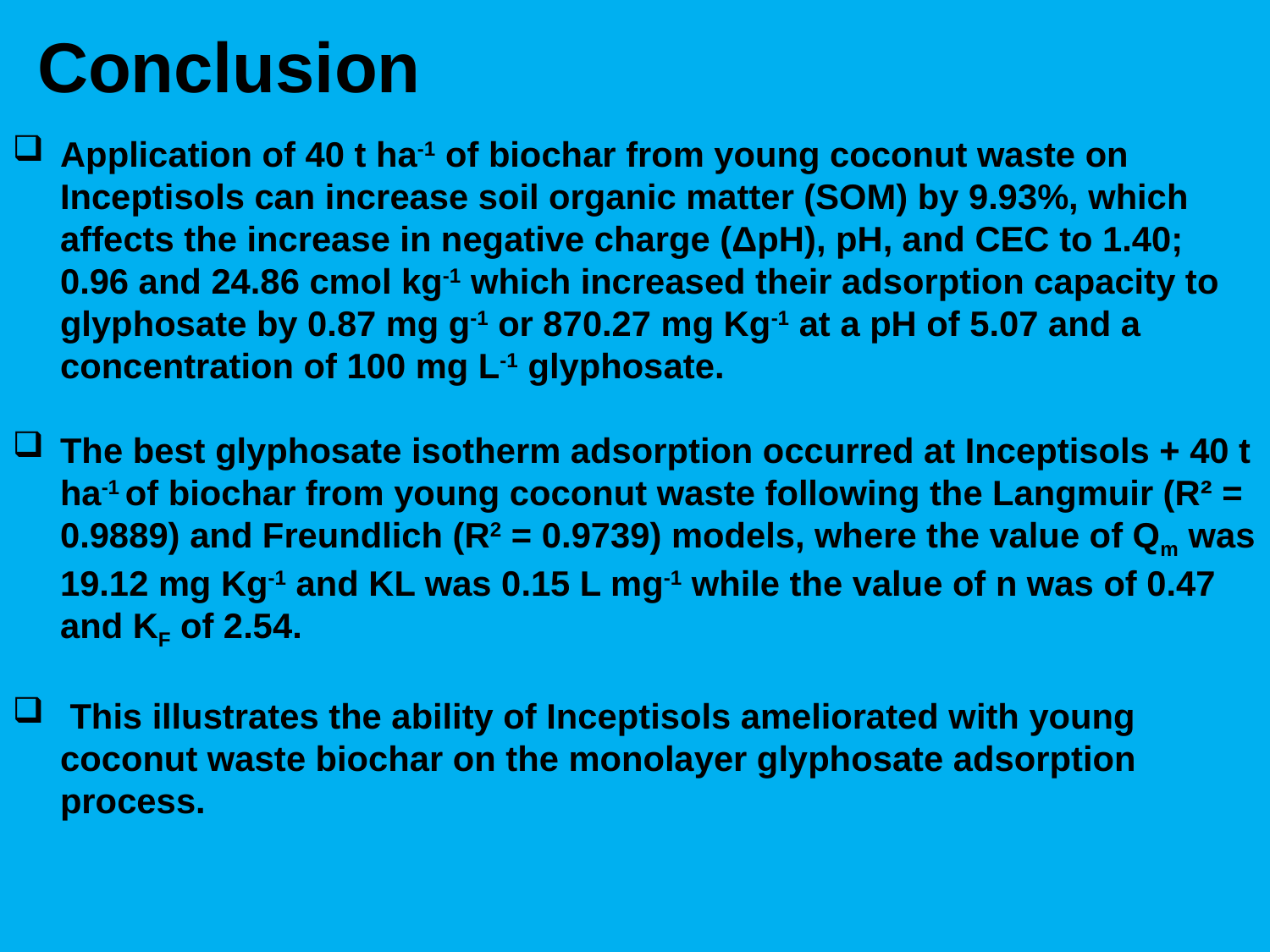

Application of 40 t ha-1 of biochar from young coconut waste on Inceptisols can increase soil organic matter (SOM) by 9.93%, which affects the increase in negative charge (ΔpH), pH, and CEC to 1.40; 0.96 and 24.86 cmol kg-1 which increased their adsorption capacity to glyphosate by 0.87 mg g-1 or 870.27 mg Kg-1 at a pH of 5.07 and a concentration of 100 mg L-1 glyphosate.

The best glyphosate isotherm adsorption occurred at Inceptisols + 40 t ha-1 of biochar from young coconut waste following the Langmuir (R² = 0.9889) and Freundlich (R2 = 0.9739) models, where the value of Qm was 19.12 mg Kg-1 and KL was 0.15 L mg-1 while the value of n was of 0.47 and KF of 2.54.

 This illustrates the ability of Inceptisols ameliorated with young coconut waste biochar on the monolayer glyphosate adsorption process.
Conclusion